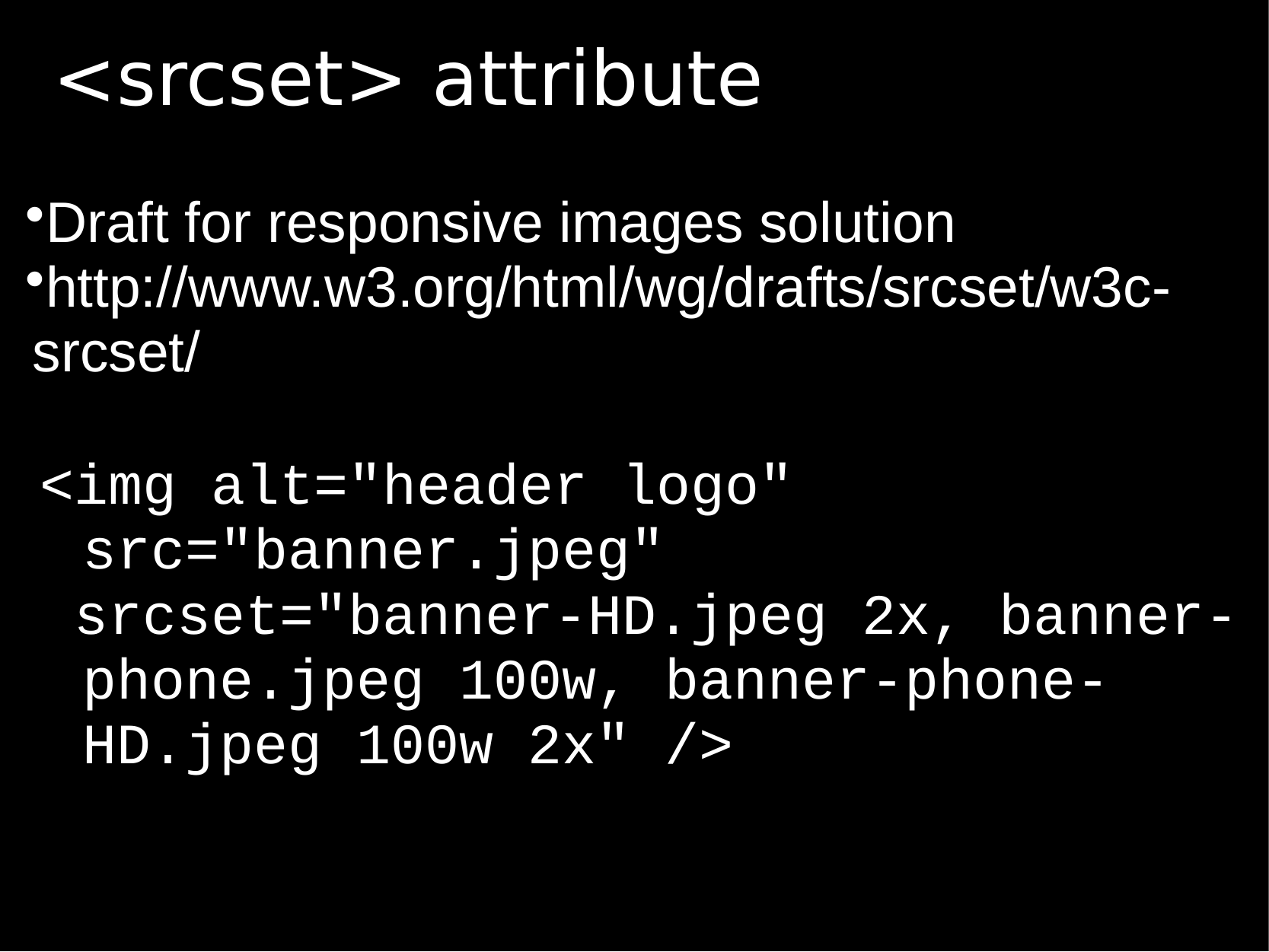

# <srcset> attribute
Draft for responsive images solution
http://www.w3.org/html/wg/drafts/srcset/w3c-srcset/

<img alt="header logo" src="banner.jpeg"
 srcset="banner-HD.jpeg 2x, banner-phone.jpeg 100w, banner-phone-HD.jpeg 100w 2x" />